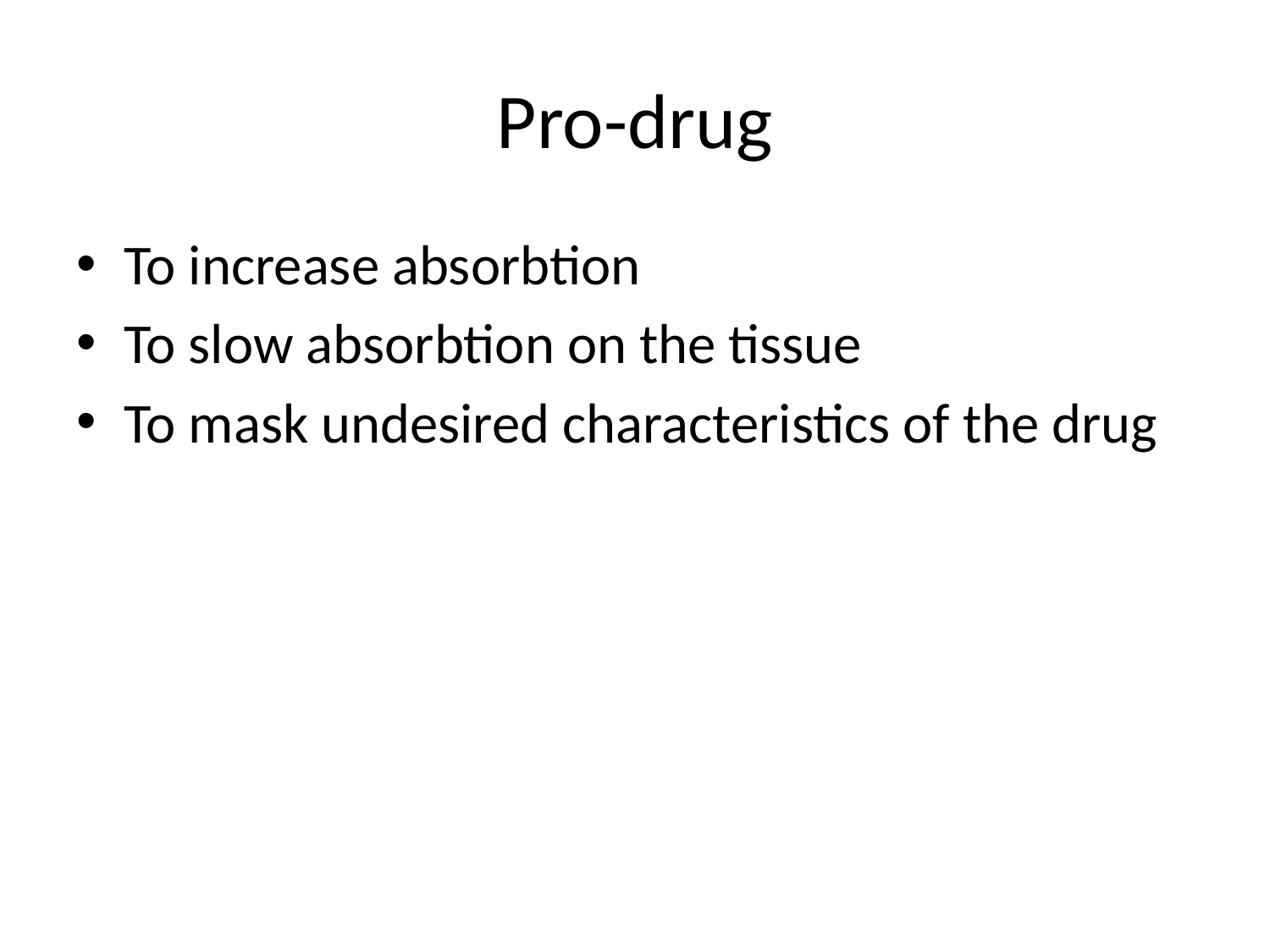

# Pro-drug
To increase absorbtion
To slow absorbtion on the tissue
To mask undesired characteristics of the drug